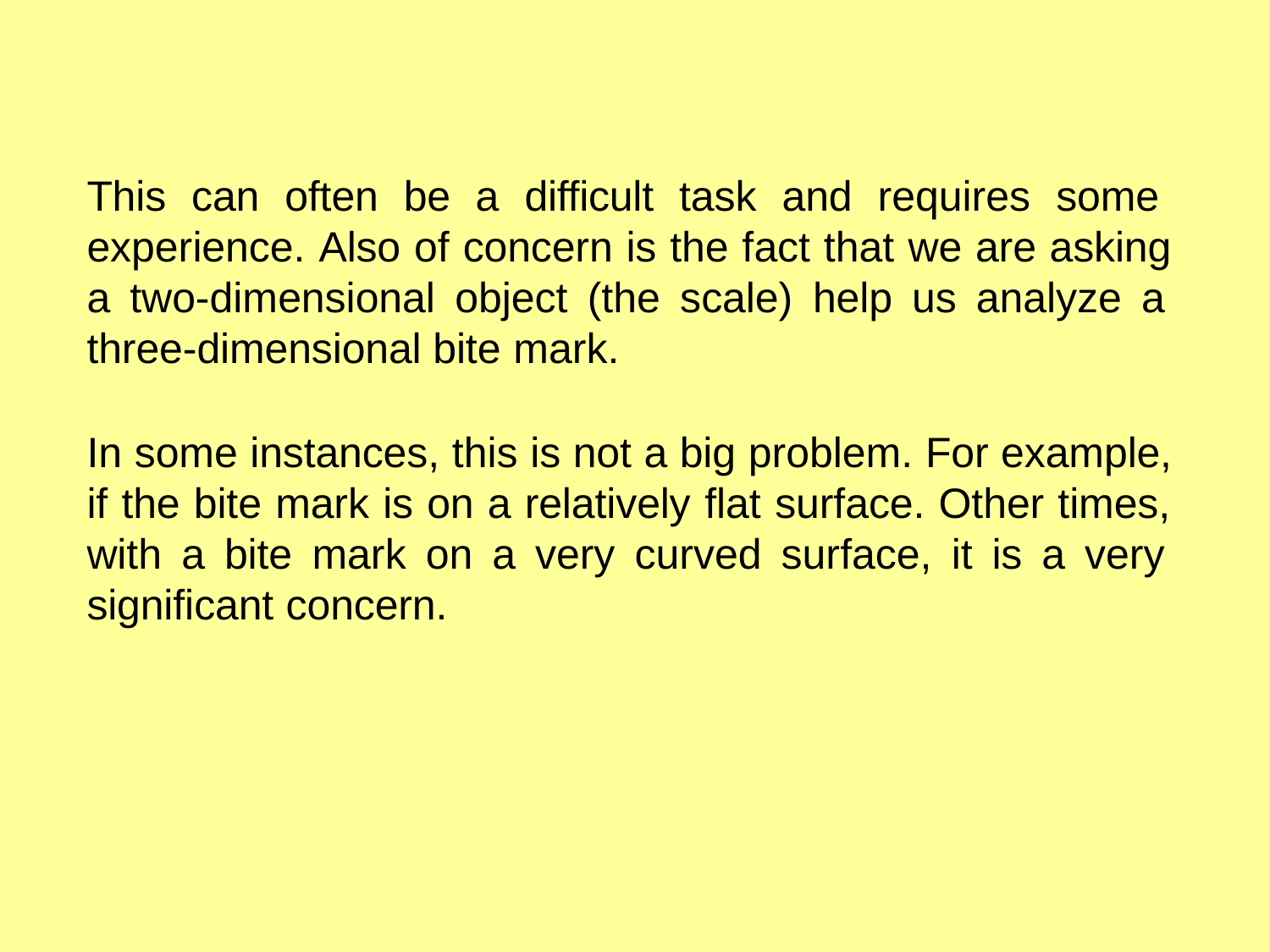

This can often be a difficult task and requires some  experience. Also of concern is the fact that we are asking  a two-dimensional object (the scale) help us analyze a  three-dimensional bite mark.

In some instances, this is not a big problem. For example,  if the bite mark is on a relatively flat surface. Other times,  with a bite mark on a very curved surface, it is a very  significant concern.